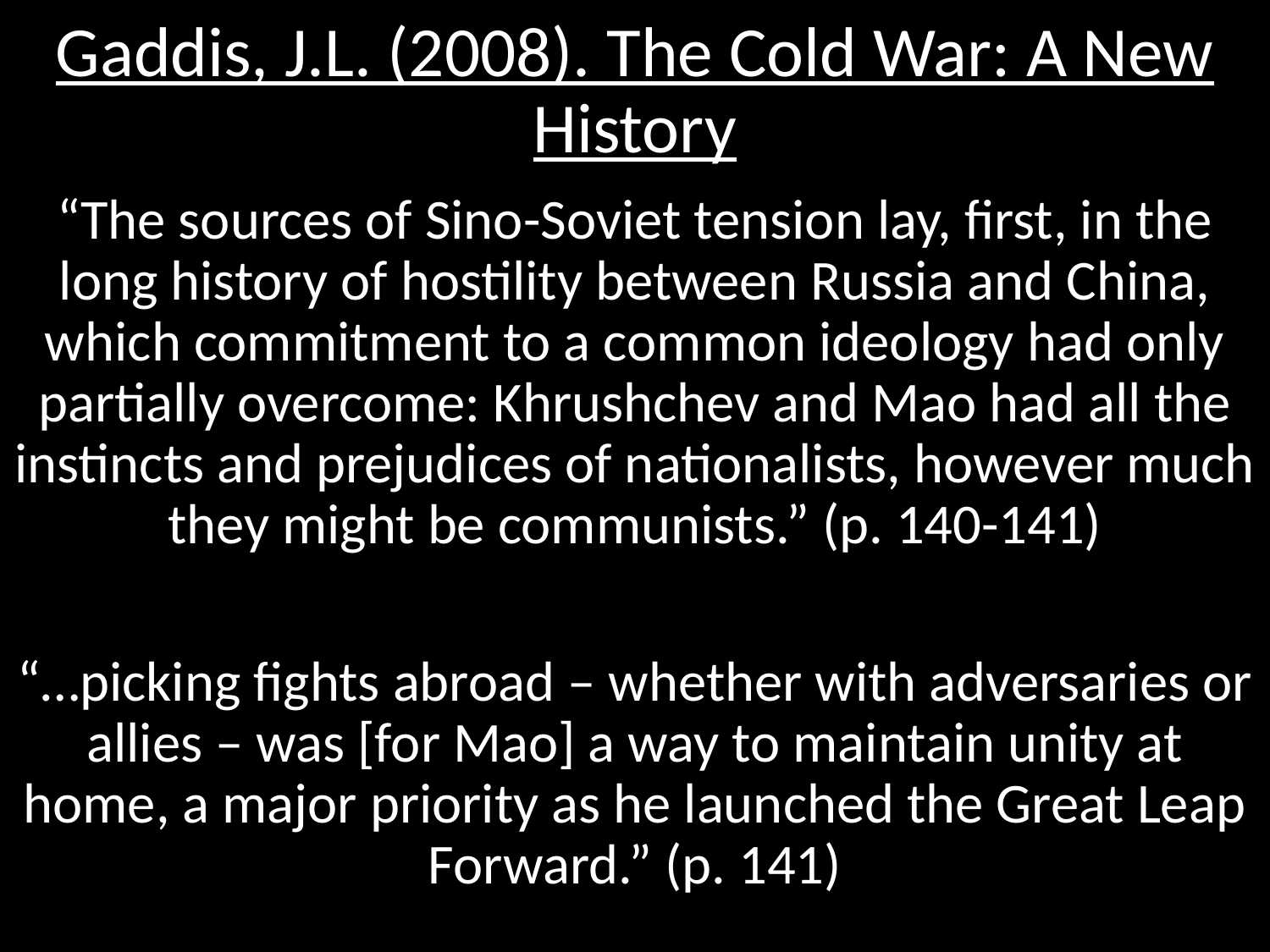

# Gaddis, J.L. (2008). The Cold War: A New History
“The sources of Sino-Soviet tension lay, first, in the long history of hostility between Russia and China, which commitment to a common ideology had only partially overcome: Khrushchev and Mao had all the instincts and prejudices of nationalists, however much they might be communists.” (p. 140-141)

“…picking fights abroad – whether with adversaries or allies – was [for Mao] a way to maintain unity at home, a major priority as he launched the Great Leap Forward.” (p. 141)